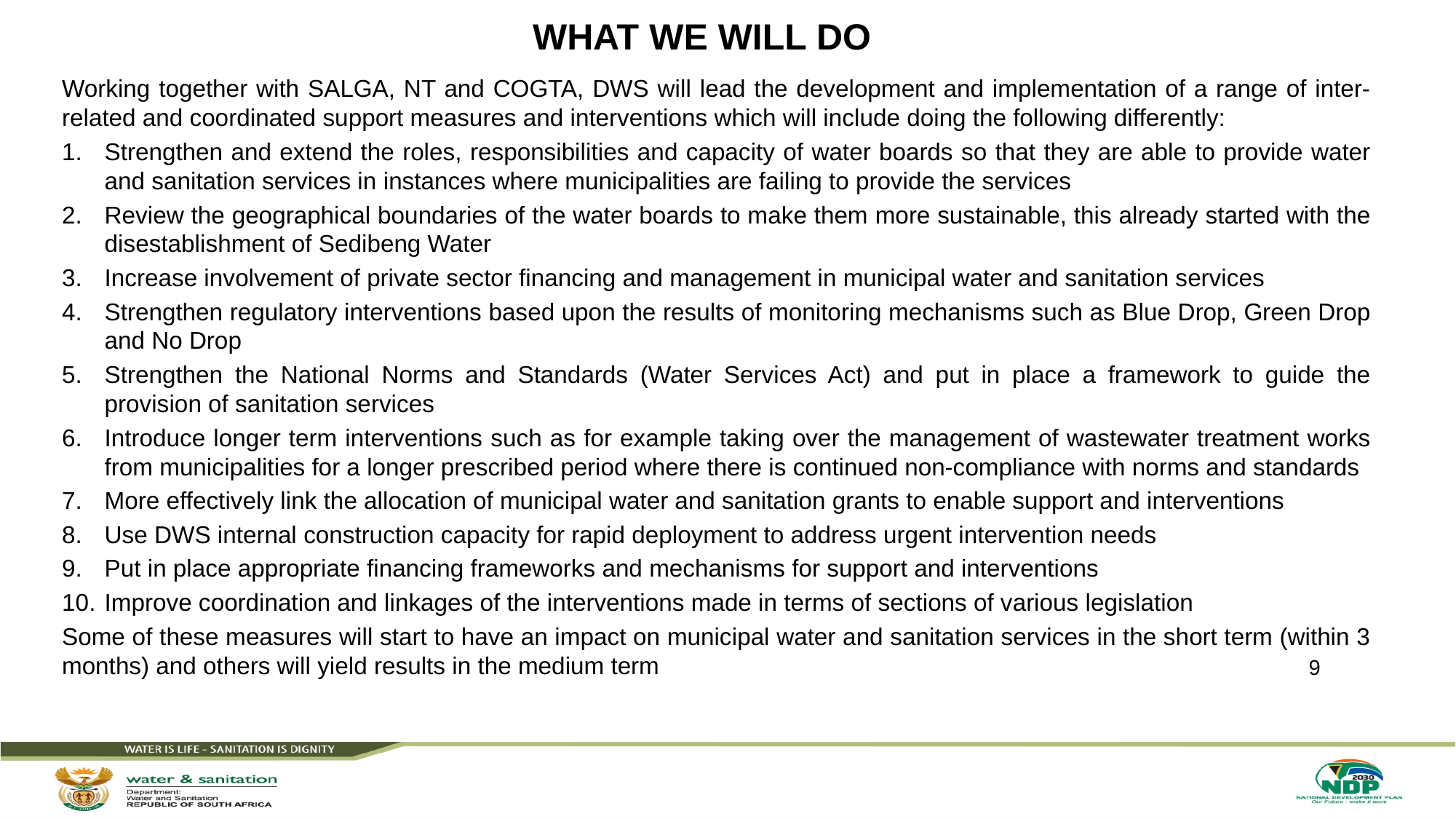

# WHAT WE WILL DO
Working together with SALGA, NT and COGTA, DWS will lead the development and implementation of a range of inter-related and coordinated support measures and interventions which will include doing the following differently:
Strengthen and extend the roles, responsibilities and capacity of water boards so that they are able to provide water and sanitation services in instances where municipalities are failing to provide the services
Review the geographical boundaries of the water boards to make them more sustainable, this already started with the disestablishment of Sedibeng Water
Increase involvement of private sector financing and management in municipal water and sanitation services
Strengthen regulatory interventions based upon the results of monitoring mechanisms such as Blue Drop, Green Drop and No Drop
Strengthen the National Norms and Standards (Water Services Act) and put in place a framework to guide the provision of sanitation services
Introduce longer term interventions such as for example taking over the management of wastewater treatment works from municipalities for a longer prescribed period where there is continued non-compliance with norms and standards
More effectively link the allocation of municipal water and sanitation grants to enable support and interventions
Use DWS internal construction capacity for rapid deployment to address urgent intervention needs
Put in place appropriate financing frameworks and mechanisms for support and interventions
Improve coordination and linkages of the interventions made in terms of sections of various legislation
Some of these measures will start to have an impact on municipal water and sanitation services in the short term (within 3 months) and others will yield results in the medium term
9